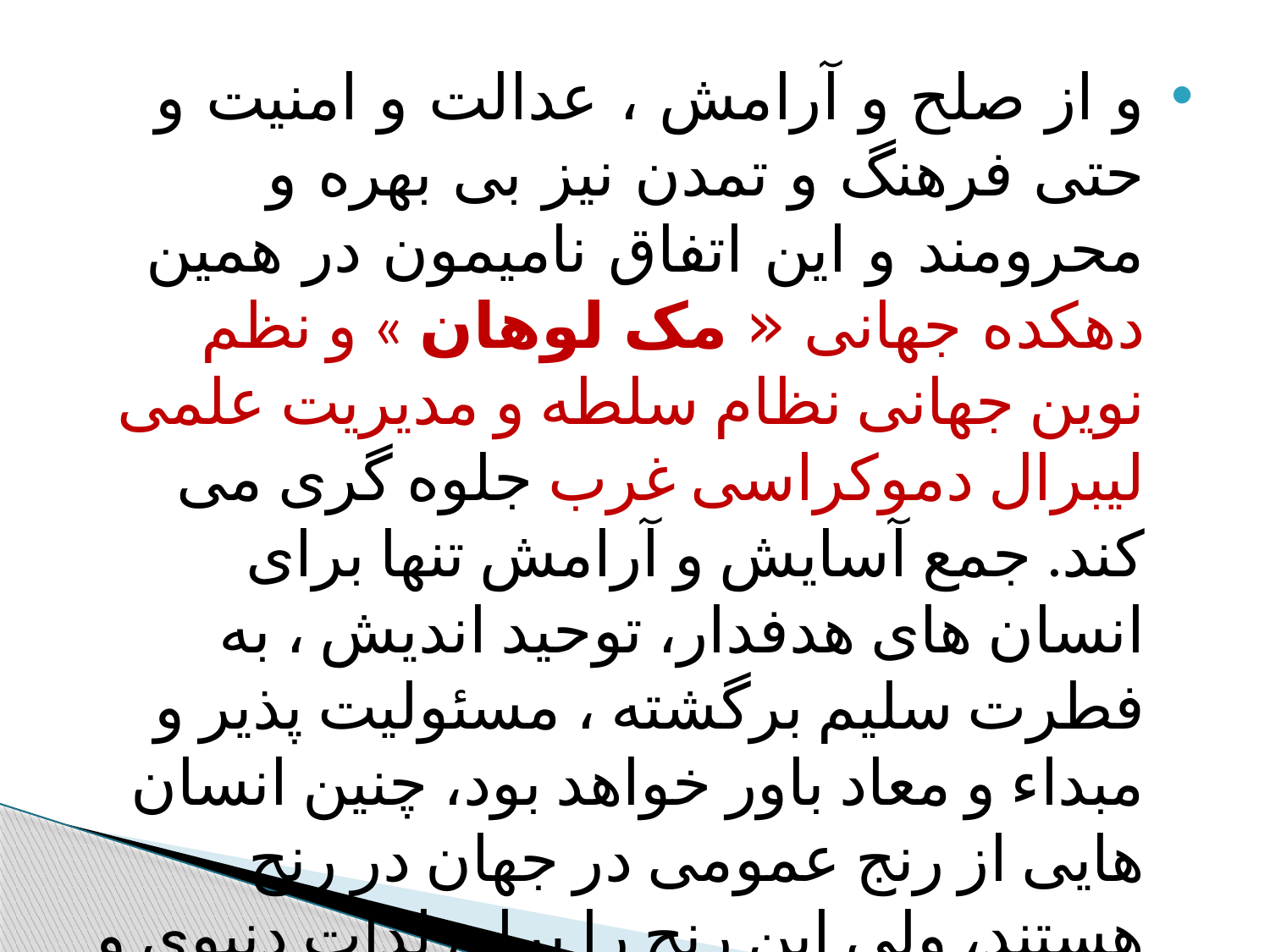

#
و از صلح و آرامش ، عدالت و امنیت و حتی فرهنگ و تمدن نیز بی بهره و محرومند و این اتفاق نامیمون در همین دهکده جهانی « مک لوهان » و نظم نوین جهانی نظام سلطه و مدیریت علمی لیبرال دموکراسی غرب جلوه گری می کند. جمع آسایش و آرامش تنها برای انسان های هدفدار، توحید اندیش ، به فطرت سلیم برگشته ، مسئولیت پذیر و مبداء و معاد باور خواهد بود، چنین انسان هایی از رنج عمومی در جهان در رنج هستند، ولی این رنج را برای لذات دنیوی و طبیعی خود نمی خواهند،